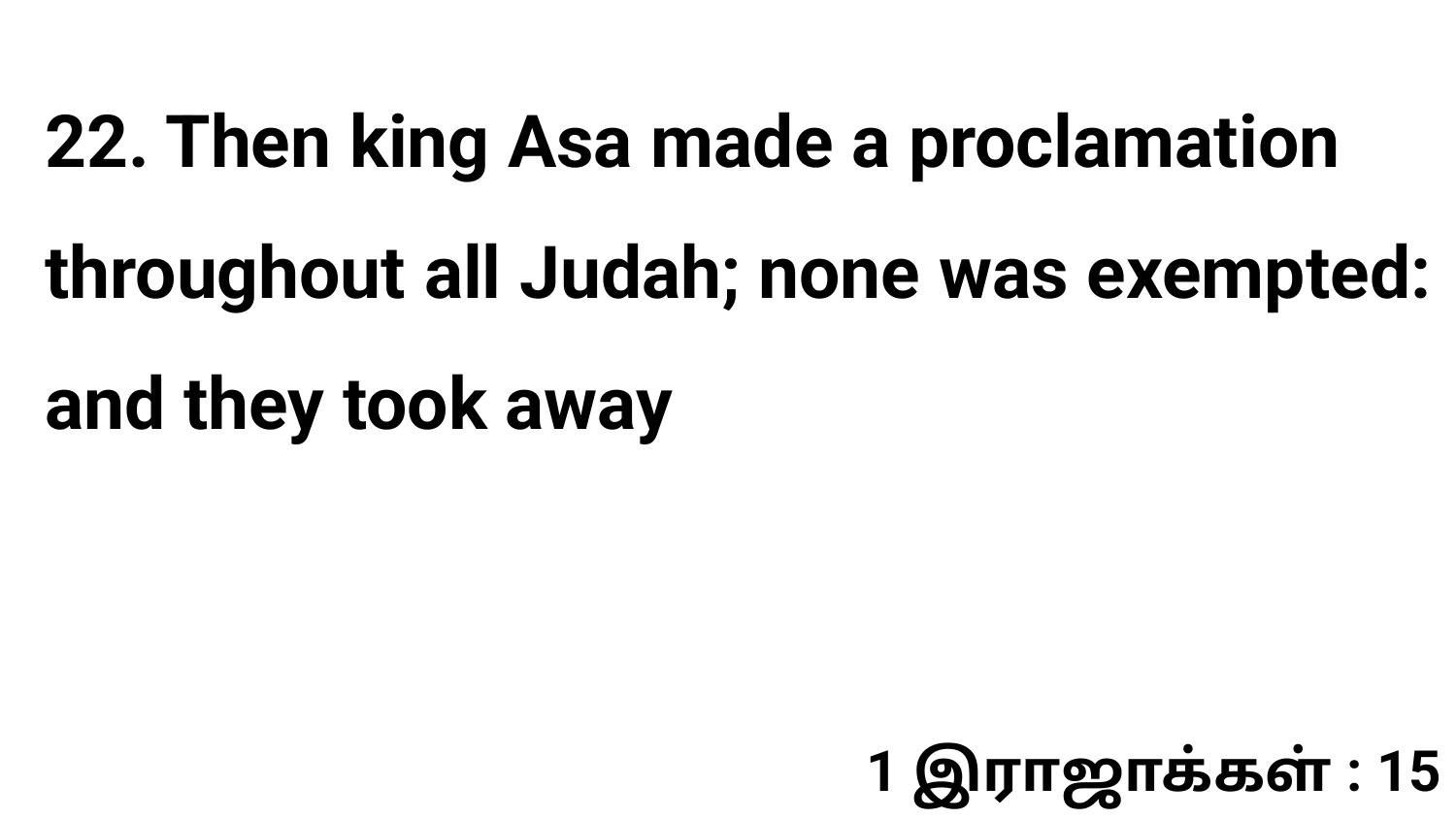

22. Then king Asa made a proclamation throughout all Judah; none was exempted: and they took away
1 இராஜாக்கள் : 15